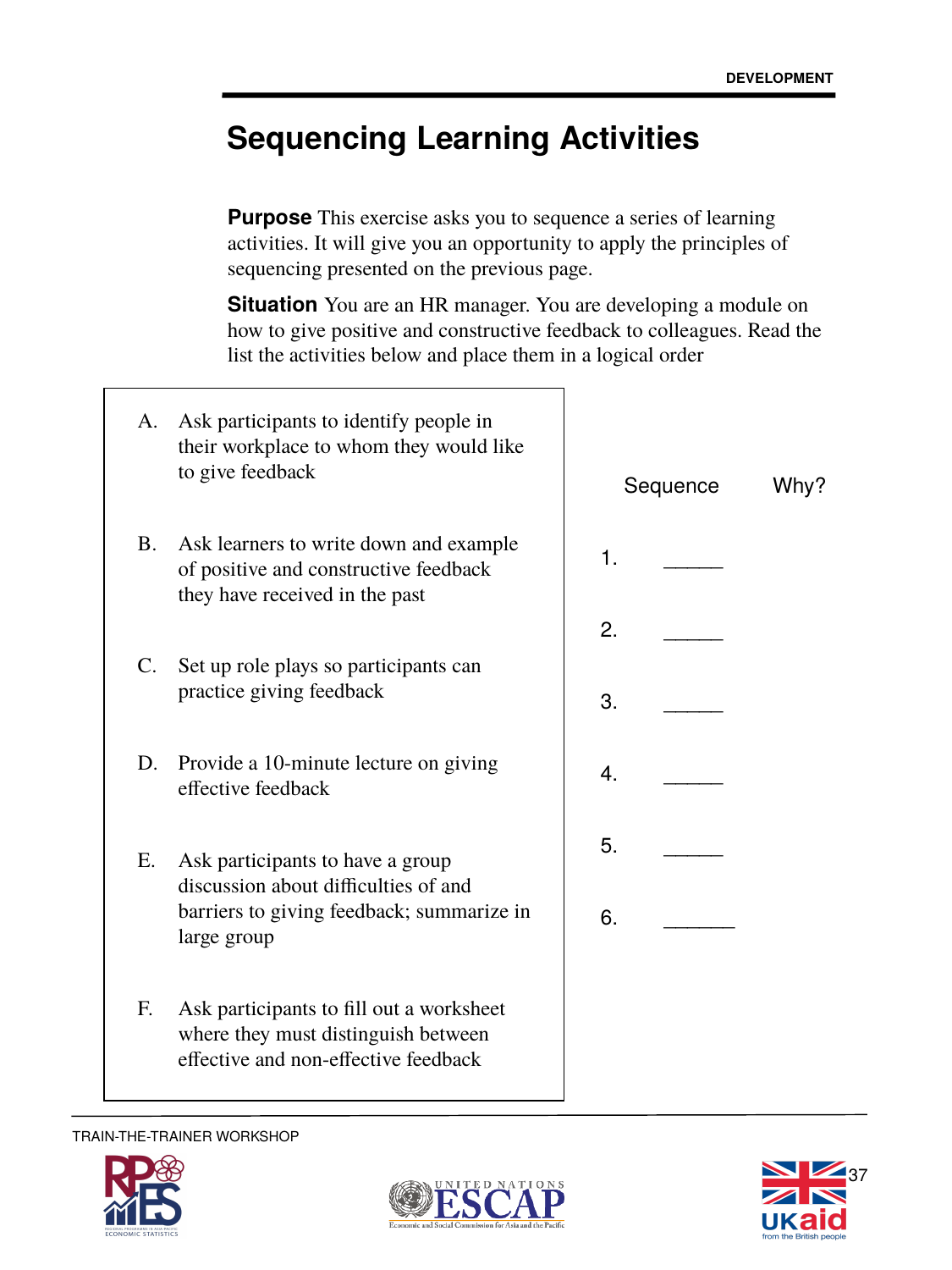

DEVELOPMENT

Sequencing Learning Activities
Purpose This exercise asks you to sequence a series of learning activities. It will give you an opportunity to apply the principles of sequencing presented on the previous page.
Situation You are an HR manager. You are developing a module on how to give positive and constructive feedback to colleagues. Read the list the activities below and place them in a logical order

Ask participants to identify people in their workplace to whom they would like to give feedback

Ask learners to write down and example of positive and constructive feedback they have received in the past

Set up role plays so participants can practice giving feedback

Provide a 10-minute lecture on giving effective feedback

Ask participants to have a group discussion about difficulties of and barriers to giving feedback; summarize in large group

Ask participants to fill out a worksheet where they must distinguish between effective and non-effective feedback

    Sequence         Why?

_____

_____

_____

_____

_____

______
37